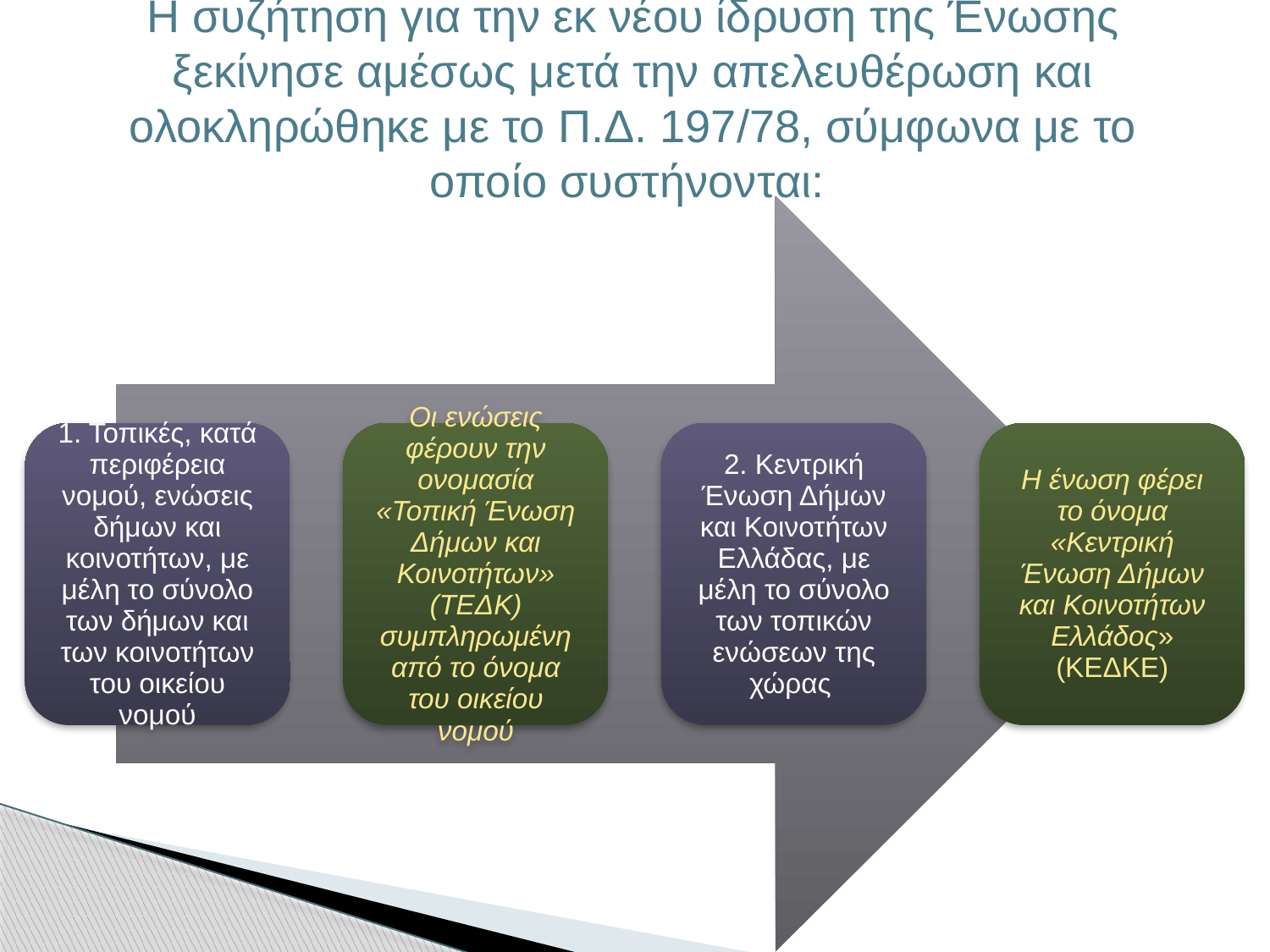

# Η συζήτηση για την εκ νέου ίδρυση της Ένωσης ξεκίνησε αμέσως μετά την απελευθέρωση και ολοκληρώθηκε με το Π.Δ. 197/78, σύμφωνα με το οποίο συστήνονται:
1. Τοπικές, κατά περιφέρεια νομού, ενώσεις δήμων και κοινοτήτων, με μέλη το σύνολο των δήμων και των κοινοτήτων του οικείου νομού
2. Κεντρική Ένωση Δήμων και Κοινοτήτων Ελλάδας, με μέλη το σύνολο των τοπικών ενώσεων της χώρας
Οι ενώσεις φέρουν την ονομασία «Τοπική Ένωση Δήμων και Κοινοτήτων» (ΤΕΔΚ) συμπληρωμένη από το όνομα του οικείου νομού
Η ένωση φέρει το όνομα «Κεντρική Ένωση Δήμων και Κοινοτήτων Ελλάδος» (ΚΕΔΚΕ)